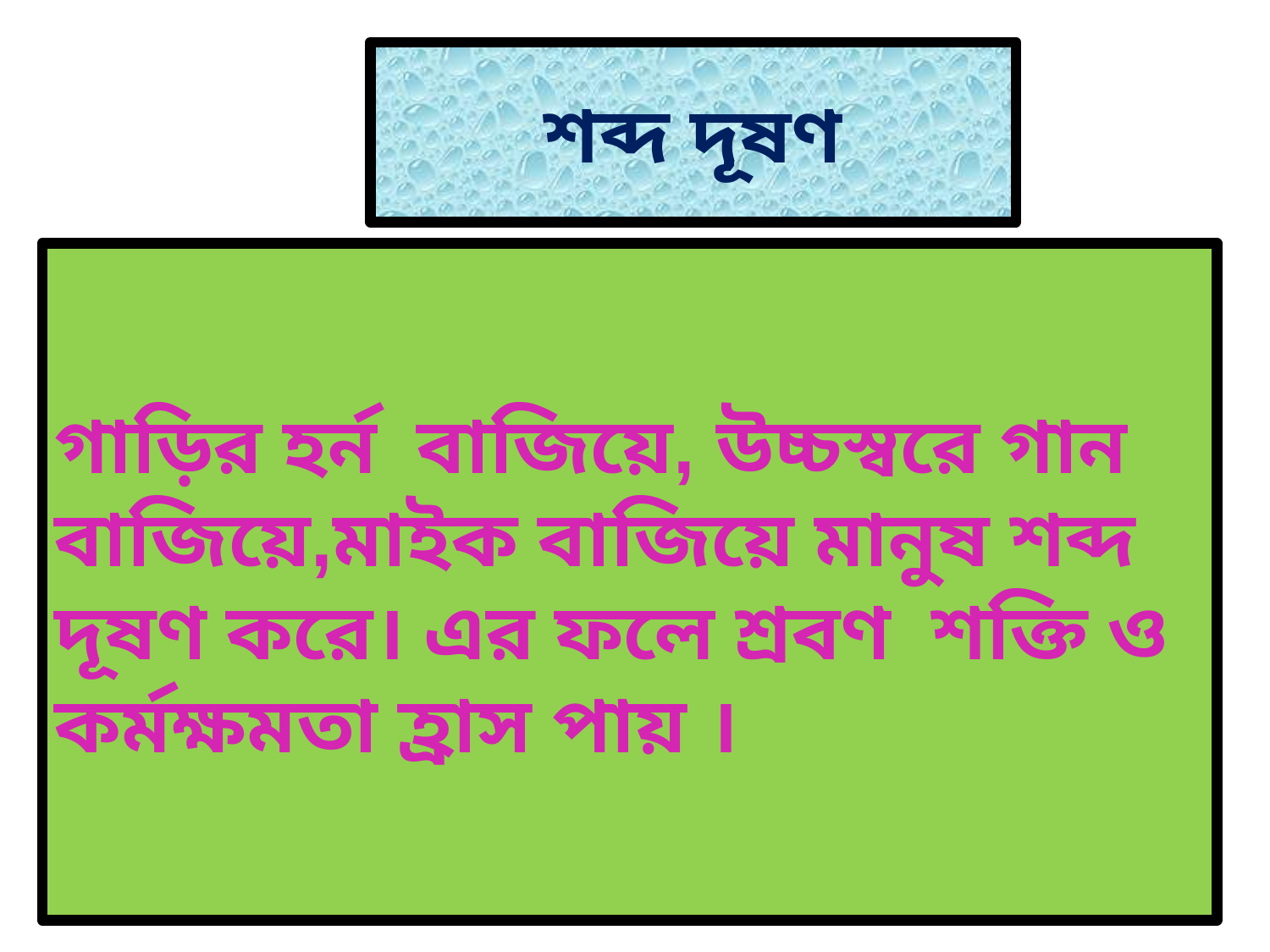

শব্দ দূষণ
গাড়ির হর্ন  বাজিয়ে, উচ্চস্বরে গান বাজিয়ে,মাইক বাজিয়ে মানুষ শব্দ দূষণ করে। এর ফলে শ্রবণ  শক্তি ও কর্মক্ষমতা হ্রাস পায় ।